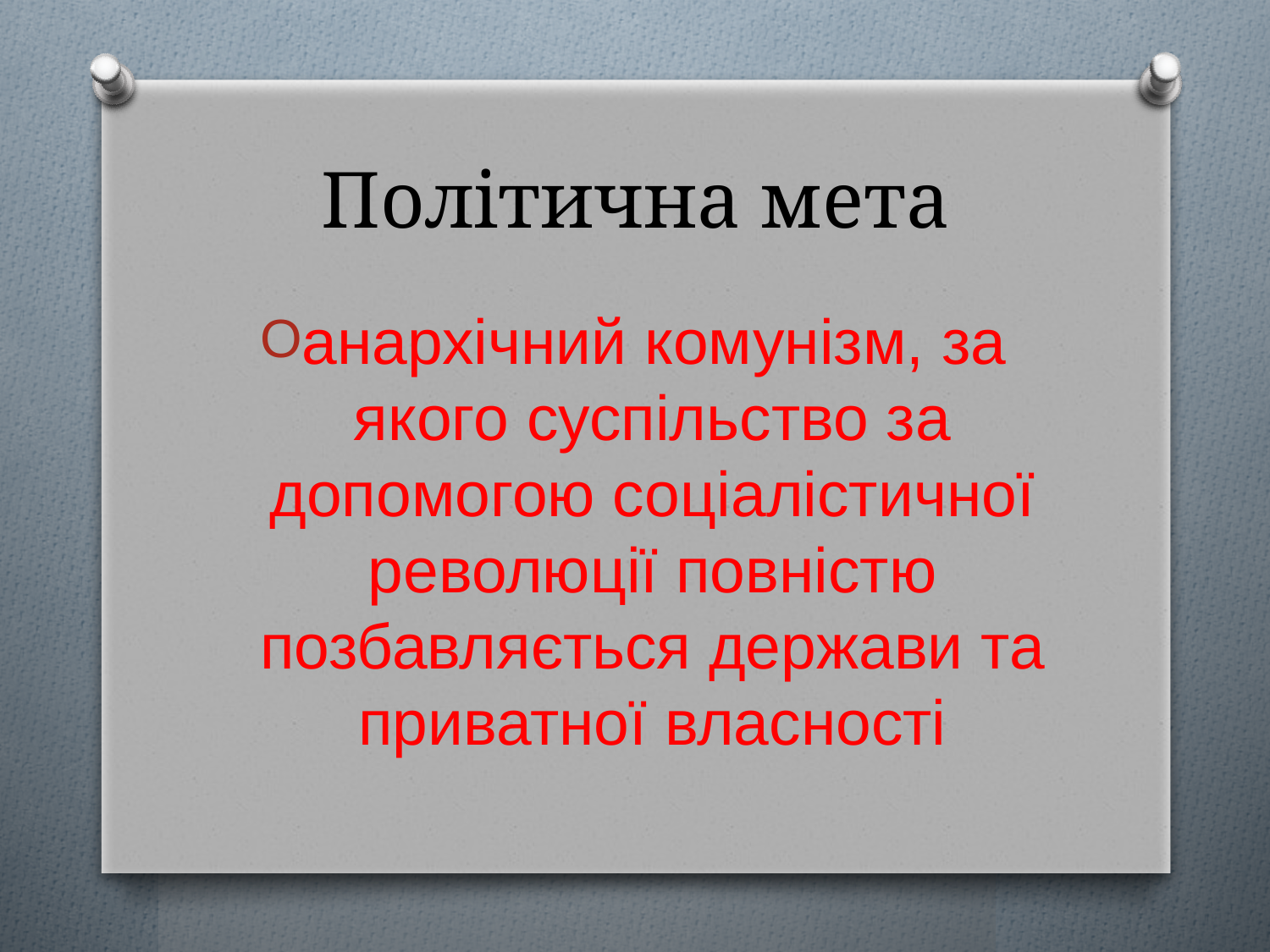

# Політична мета
анархічний комунізм, за якого суспільство за допомогою соціалістичної революції повністю позбавляється держави та приватної власності